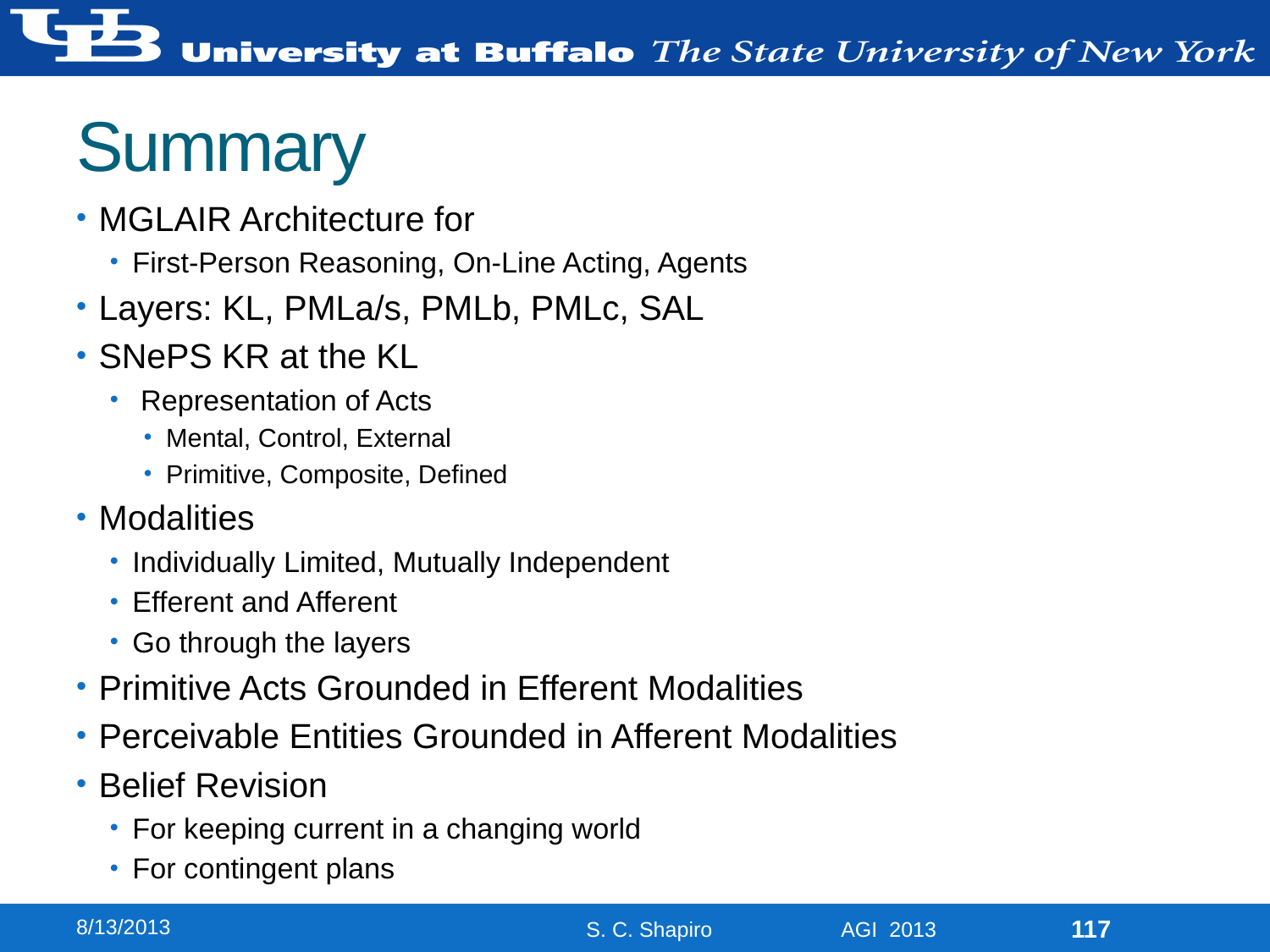

# Summary
MGLAIR Architecture for
First-Person Reasoning, On-Line Acting, Agents
Layers: KL, PMLa/s, PMLb, PMLc, SAL
SNePS KR at the KL
 Representation of Acts
Mental, Control, External
Primitive, Composite, Defined
Modalities
Individually Limited, Mutually Independent
Efferent and Afferent
Go through the layers
Primitive Acts Grounded in Efferent Modalities
Perceivable Entities Grounded in Afferent Modalities
Belief Revision
For keeping current in a changing world
For contingent plans

8/13/2013
117
S. C. Shapiro                      AGI  2013